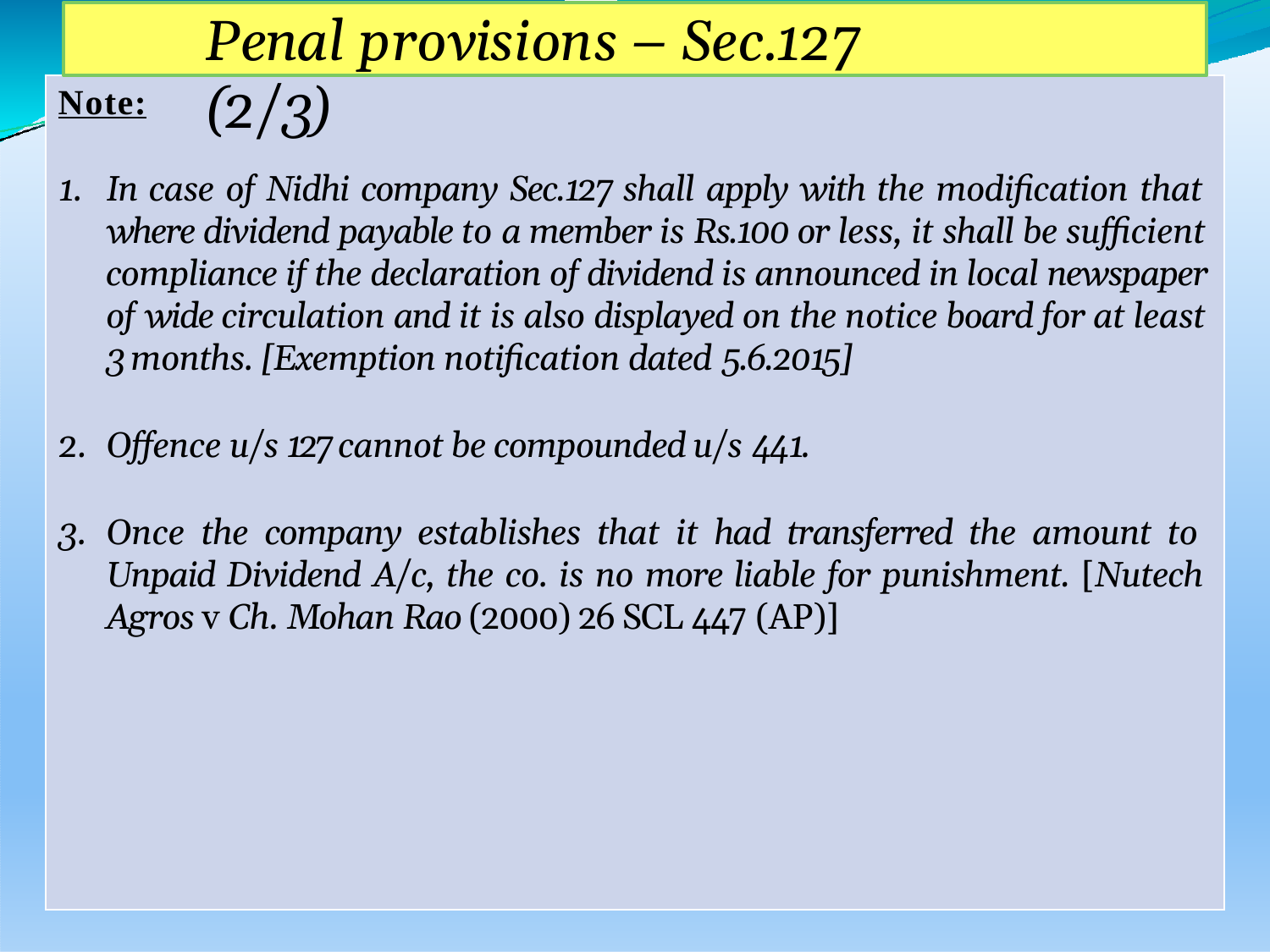

# Penal provisions – Sec.127	(2/3)
Note:

In case of Nidhi company Sec.127 shall apply with the modification that  where dividend payable to a member is Rs.100 or less, it shall be sufficient  compliance if the declaration of dividend is announced in local newspaper  of wide circulation and it is also displayed on the notice board for at least  3 months. [Exemption notification dated 5.6.2015]

Offence u/s 127 cannot be compounded u/s 441.

Once the company establishes that it had transferred the amount to  Unpaid Dividend A/c, the co. is no more liable for punishment. [Nutech  Agros v Ch. Mohan Rao (2000) 26 SCL 447 (AP)]